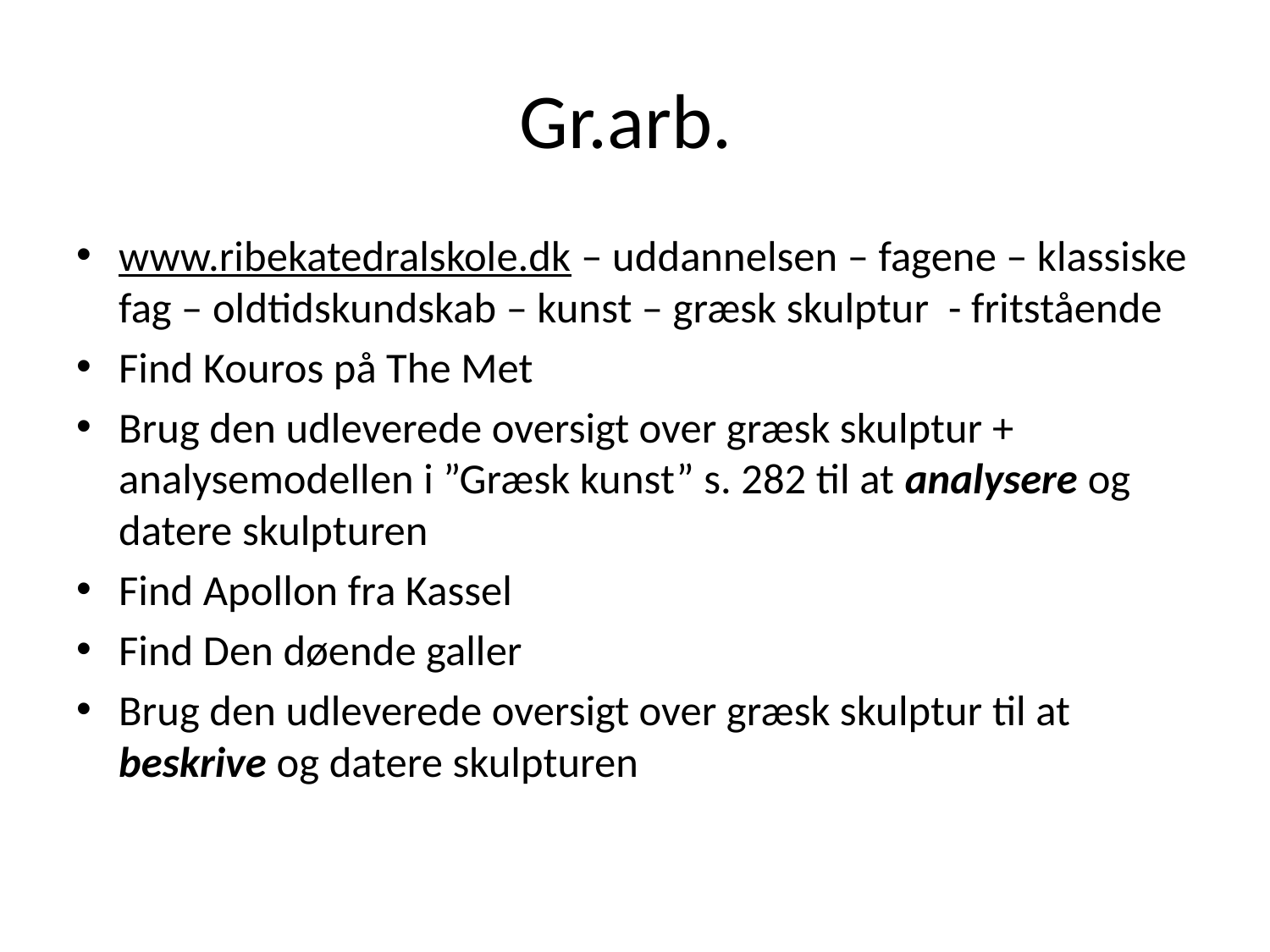

# Gr.arb.
www.ribekatedralskole.dk – uddannelsen – fagene – klassiske fag – oldtidskundskab – kunst – græsk skulptur  - fritstående
Find Kouros på The Met
Brug den udleverede oversigt over græsk skulptur + analysemodellen i ”Græsk kunst” s. 282 til at analysere og datere skulpturen
Find Apollon fra Kassel
Find Den døende galler
Brug den udleverede oversigt over græsk skulptur til at beskrive og datere skulpturen